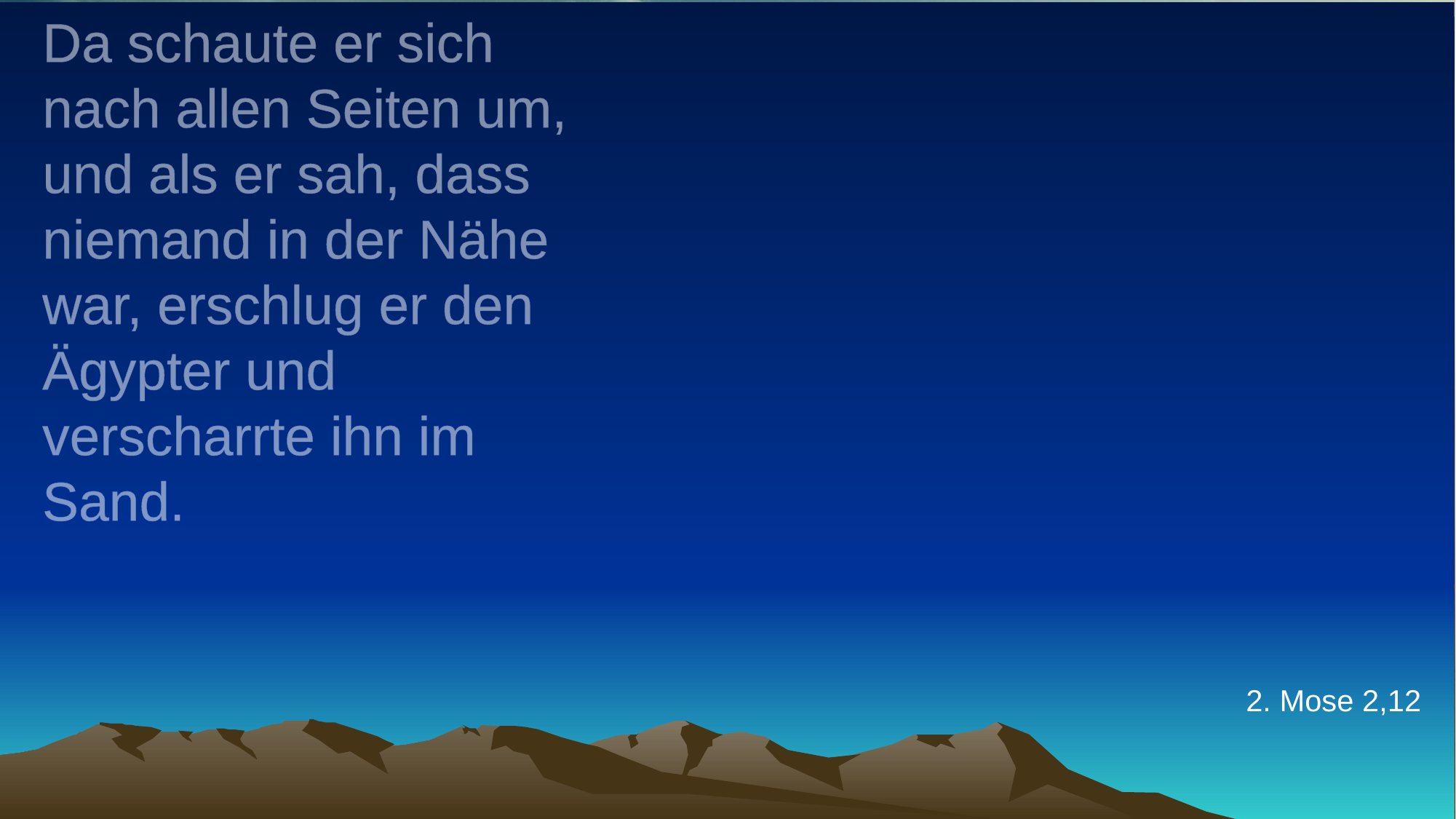

# Da schaute er sich nach allen Seiten um, und als er sah, dass niemand in der Nähe war, erschlug er den Ägypter und verscharrte ihn im Sand.
2. Mose 2,12